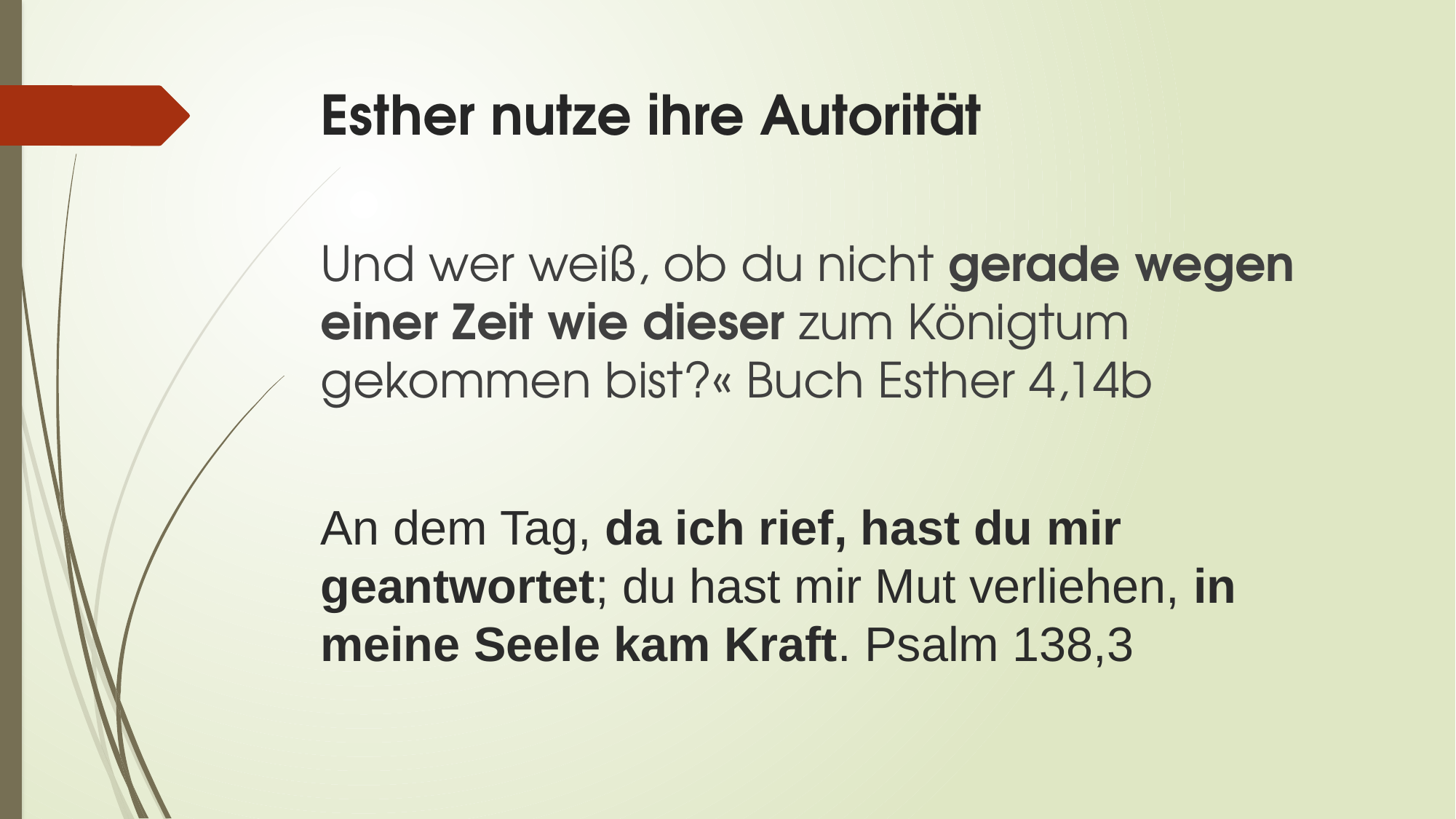

# Esther nutze ihre Autorität
Und wer weiß, ob du nicht gerade wegen einer Zeit wie dieser zum Königtum gekommen bist?« Buch Esther 4,14b

An dem Tag, da ich rief, hast du mir geantwortet; du hast mir Mut verliehen, in meine Seele kam Kraft. Psalm 138,3